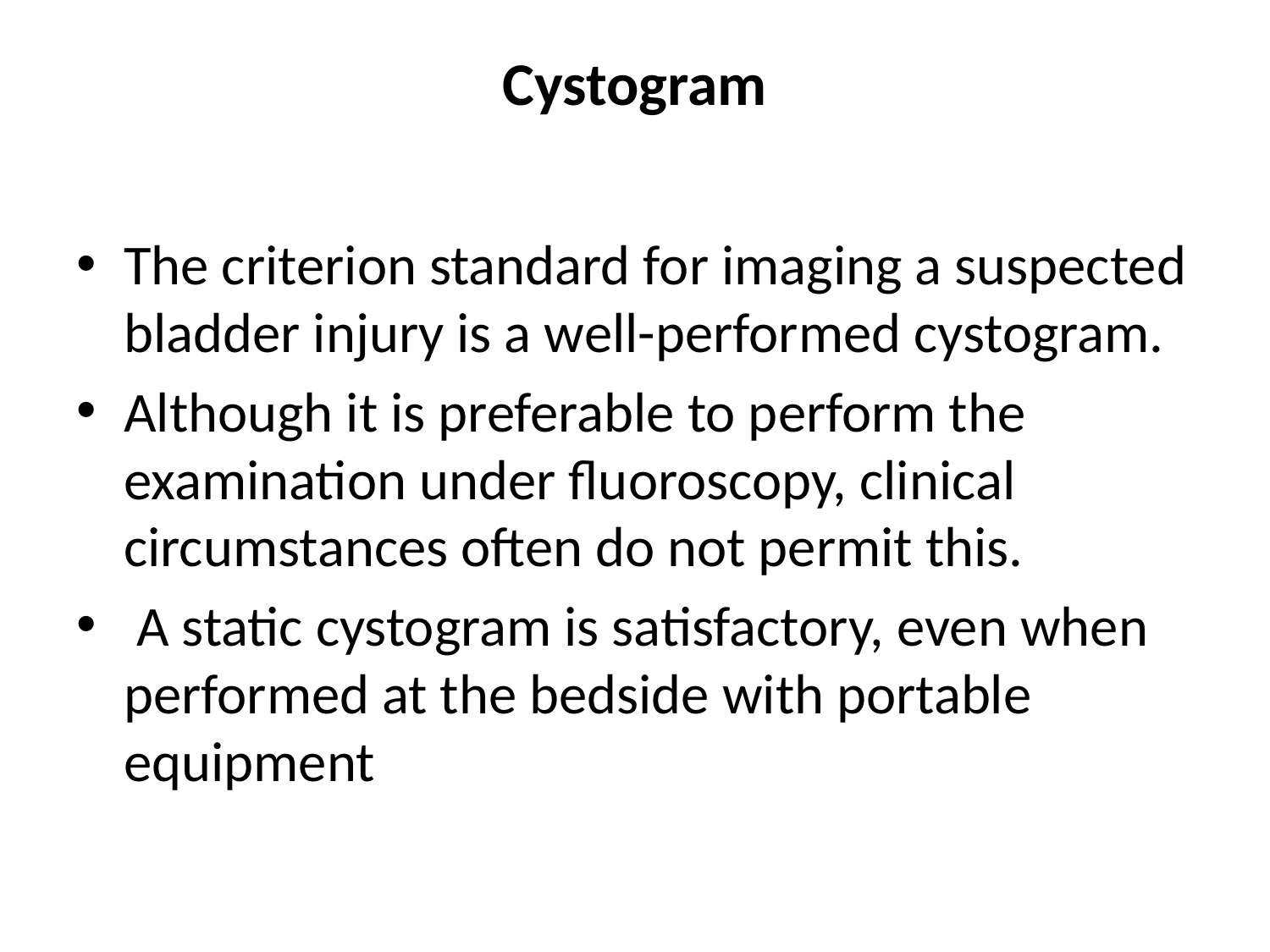

# Cystogram
The criterion standard for imaging a suspected bladder injury is a well-performed cystogram.
Although it is preferable to perform the examination under fluoroscopy, clinical circumstances often do not permit this.
 A static cystogram is satisfactory, even when performed at the bedside with portable equipment